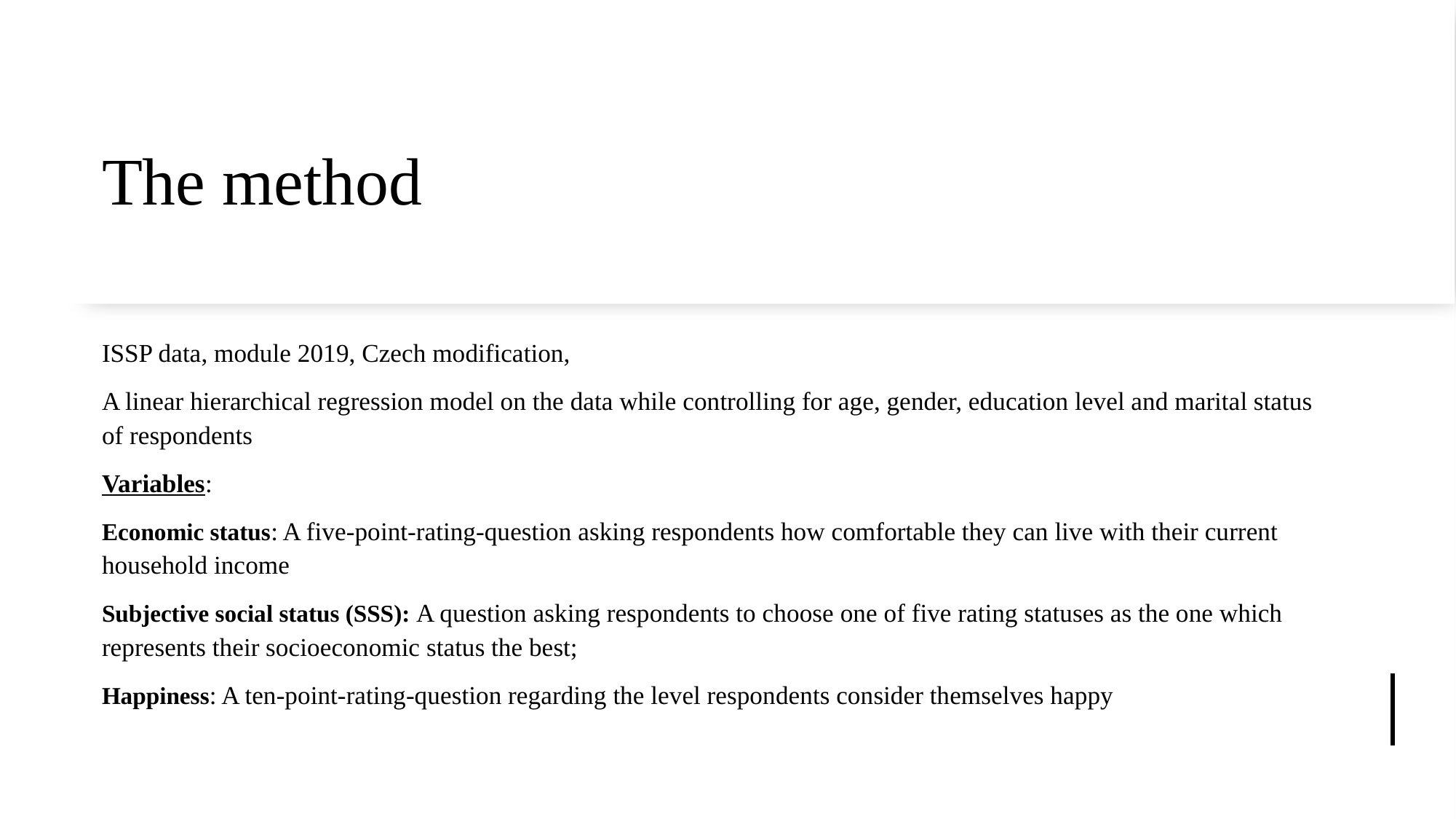

# The method
ISSP data, module 2019, Czech modification,
A linear hierarchical regression model on the data while controlling for age, gender, education level and marital status of respondents
Variables:
Economic status: A five-point-rating-question asking respondents how comfortable they can live with their current household income
Subjective social status (SSS): A question asking respondents to choose one of five rating statuses as the one which represents their socioeconomic status the best;
Happiness: A ten-point-rating-question regarding the level respondents consider themselves happy